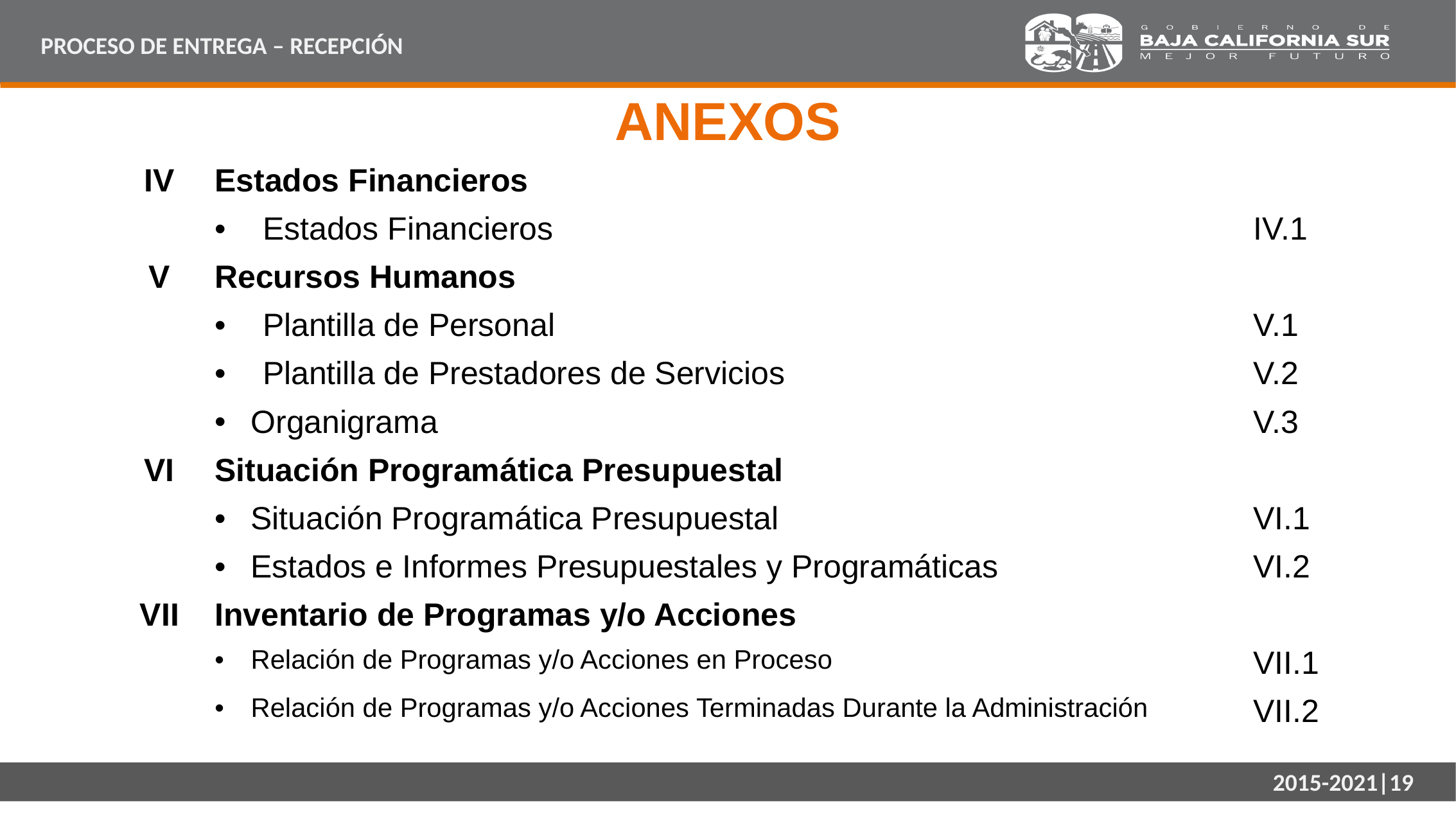

PROCESO DE ENTREGA – RECEPCIÓN
# ANEXOS
| IV | Estados Financieros |  |
| --- | --- | --- |
|  | Estados Financieros | IV.1 |
| V | Recursos Humanos |  |
|  | Plantilla de Personal | V.1 |
|  | Plantilla de Prestadores de Servicios | V.2 |
|  | Organigrama | V.3 |
| VI | Situación Programática Presupuestal |  |
|  | Situación Programática Presupuestal | VI.1 |
|  | Estados e Informes Presupuestales y Programáticas | VI.2 |
| VII | Inventario de Programas y/o Acciones |  |
|  | Relación de Programas y/o Acciones en Proceso | VII.1 |
|  | Relación de Programas y/o Acciones Terminadas Durante la Administración | VII.2 |

2015-2021|19